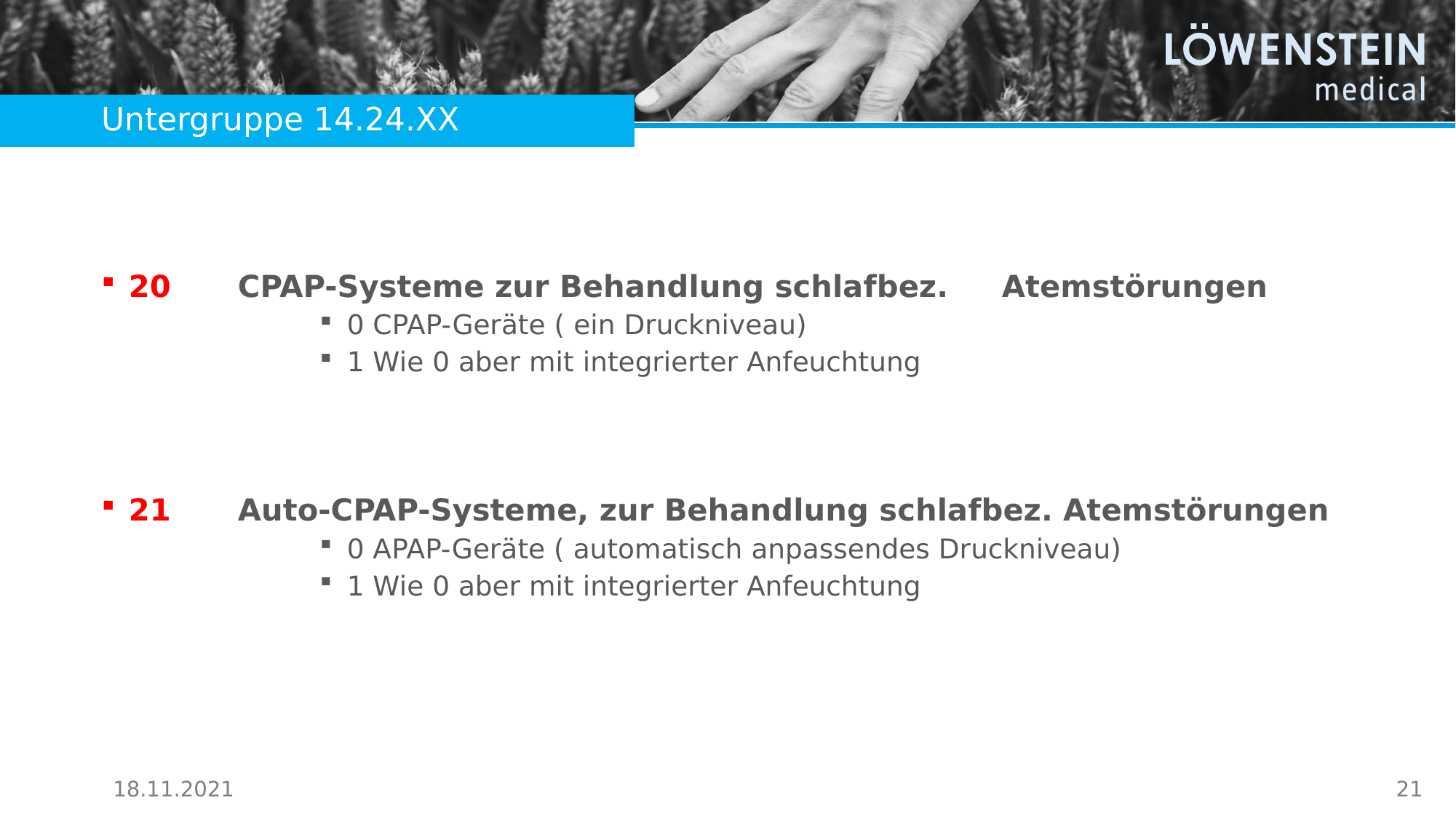

Untergruppe 14.24.XX

20 	CPAP-Systeme zur Behandlung schlafbez. 	Atemstörungen
0 CPAP-Geräte ( ein Druckniveau)
1 Wie 0 aber mit integrierter Anfeuchtung

21	Auto-CPAP-Systeme, zur Behandlung schlafbez. Atemstörungen
0 APAP-Geräte ( automatisch anpassendes Druckniveau)
1 Wie 0 aber mit integrierter Anfeuchtung